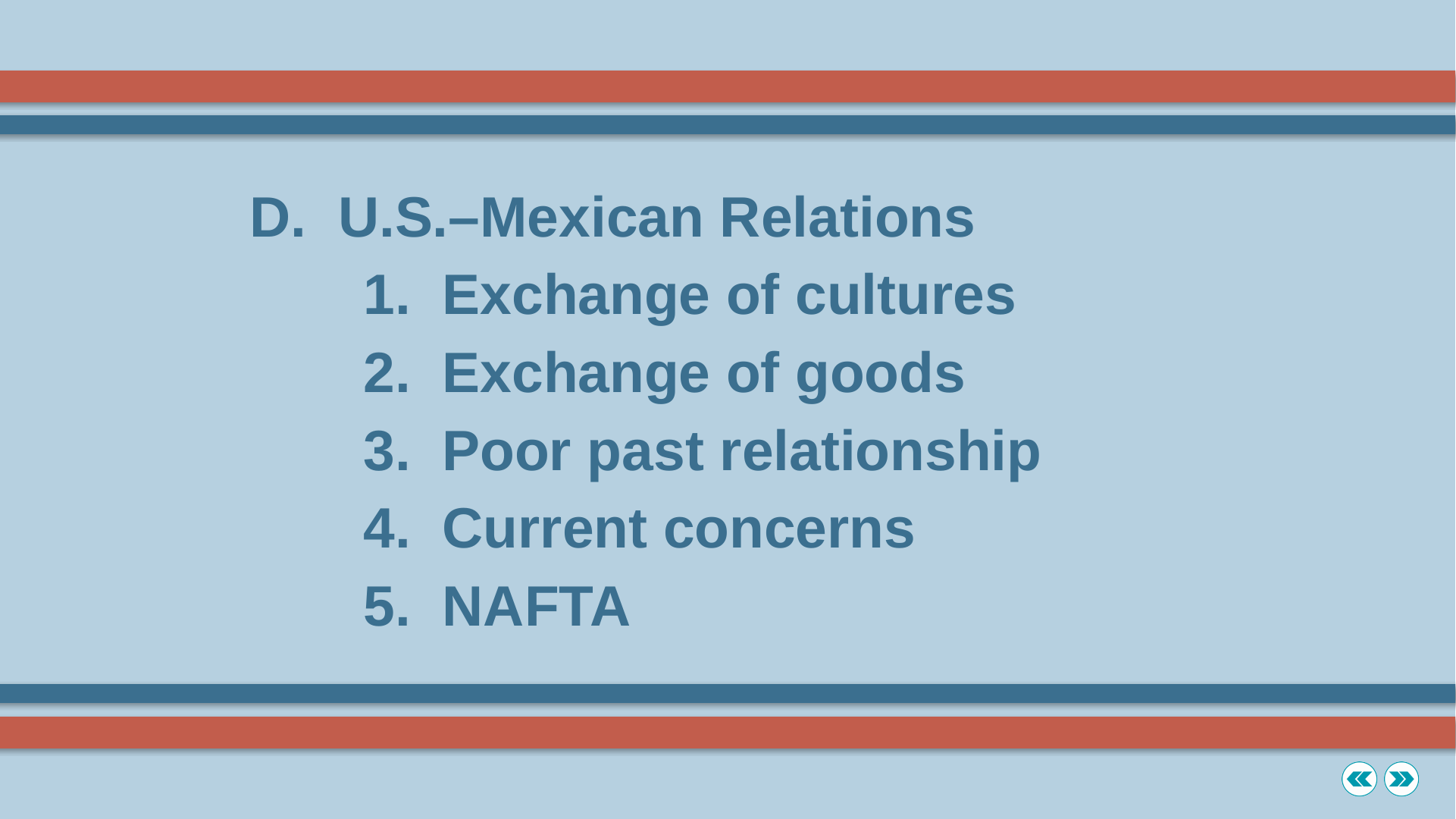

D.  U.S.–Mexican Relations
		1.  Exchange of cultures
		2.  Exchange of goods
		3.  Poor past relationship
		4.  Current concerns
		5.  NAFTA